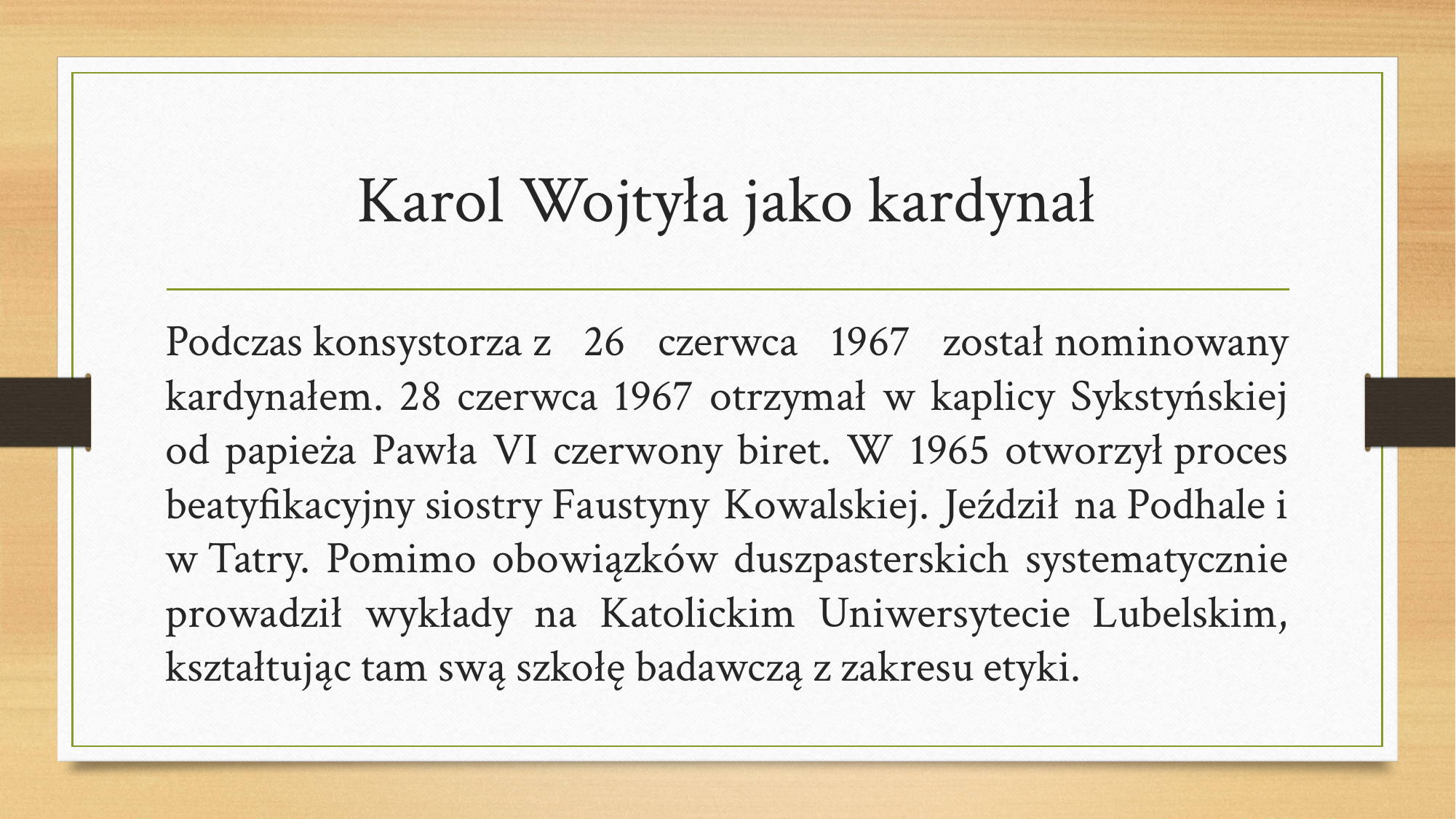

# Karol Wojtyła jako kardynał
Podczas konsystorza z 26 czerwca 1967 został nominowany kardynałem. 28 czerwca 1967 otrzymał w kaplicy Sykstyńskiej od papieża Pawła VI czerwony biret. W 1965 otworzył proces beatyfikacyjny siostry Faustyny Kowalskiej. Jeździł na Podhale i w Tatry. Pomimo obowiązków duszpasterskich systematycznie prowadził wykłady na Katolickim Uniwersytecie Lubelskim, kształtując tam swą szkołę badawczą z zakresu etyki.